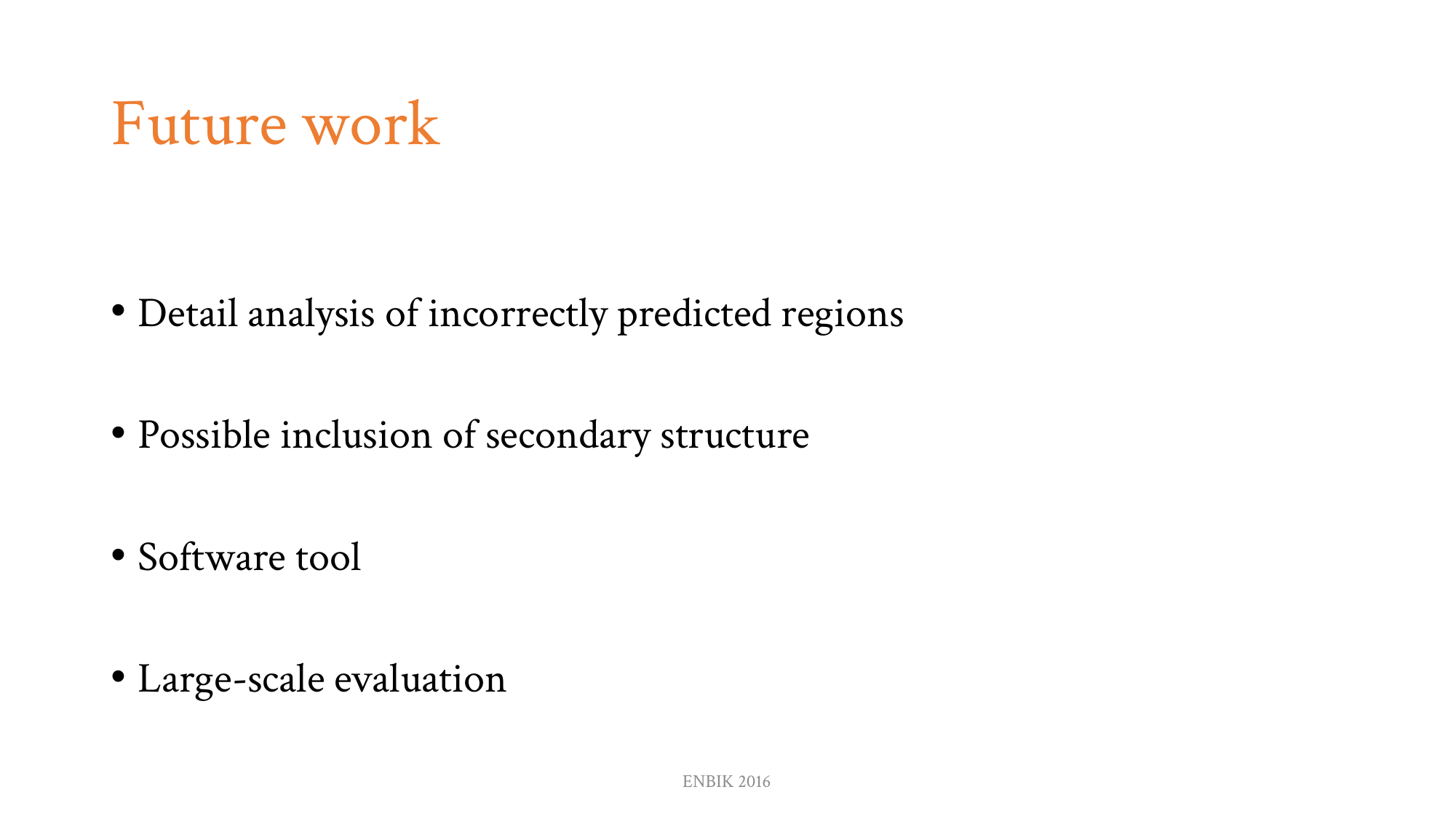

# Future work

Detail analysis of incorrectly predicted regions

Possible inclusion of secondary structure

Software tool

Large-scale evaluation

ENBIK 2016